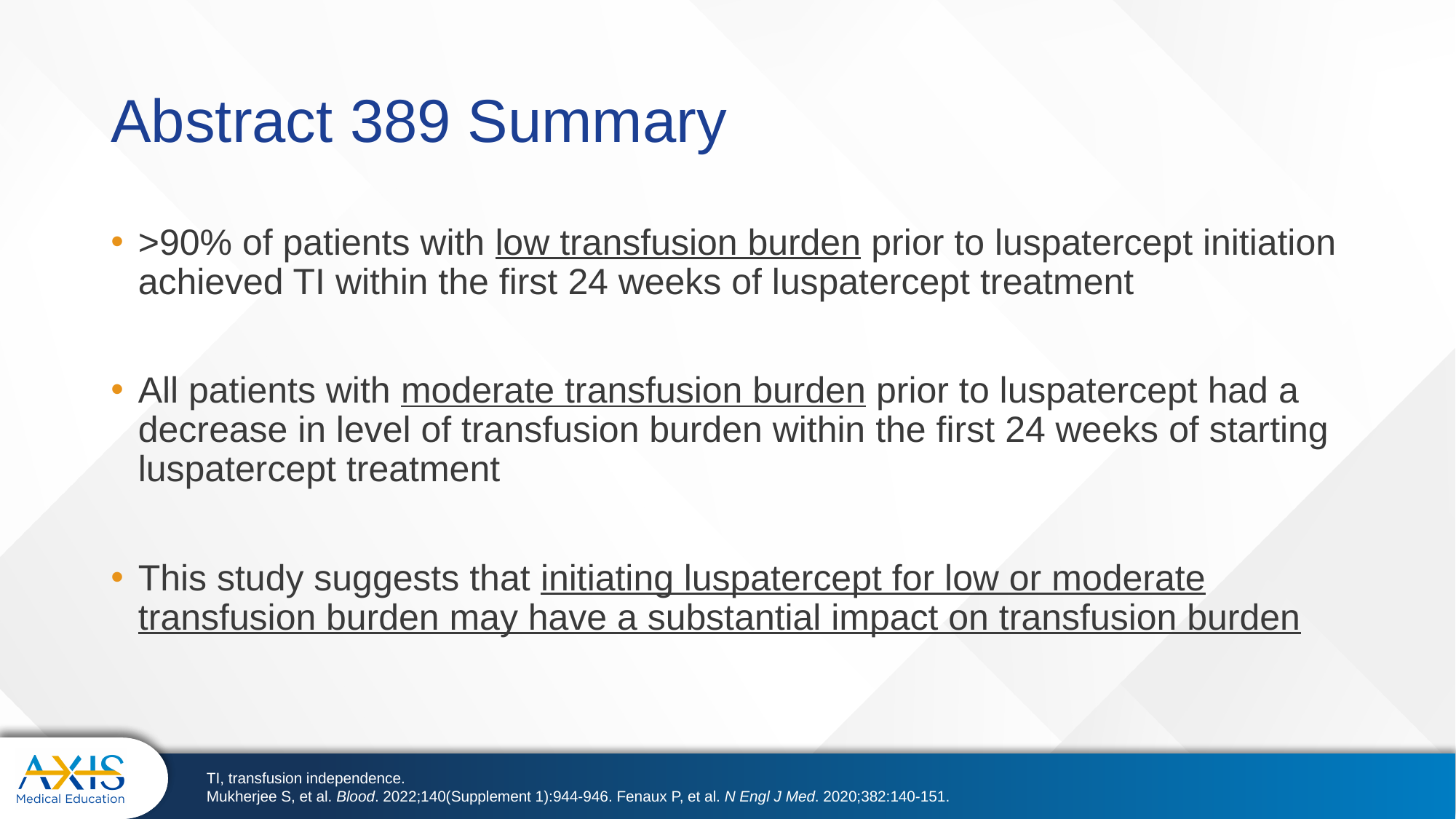

# Abstract 389 Summary
>90% of patients with low transfusion burden prior to luspatercept initiation achieved TI within the first 24 weeks of luspatercept treatment

All patients with moderate transfusion burden prior to luspatercept had a decrease in level of transfusion burden within the first 24 weeks of starting luspatercept treatment

This study suggests that initiating luspatercept for low or moderate transfusion burden may have a substantial impact on transfusion burden

TI, transfusion independence.
Mukherjee S, et al. Blood. 2022;140(Supplement 1):944-946. Fenaux P, et al. N Engl J Med. 2020;382:140-151.